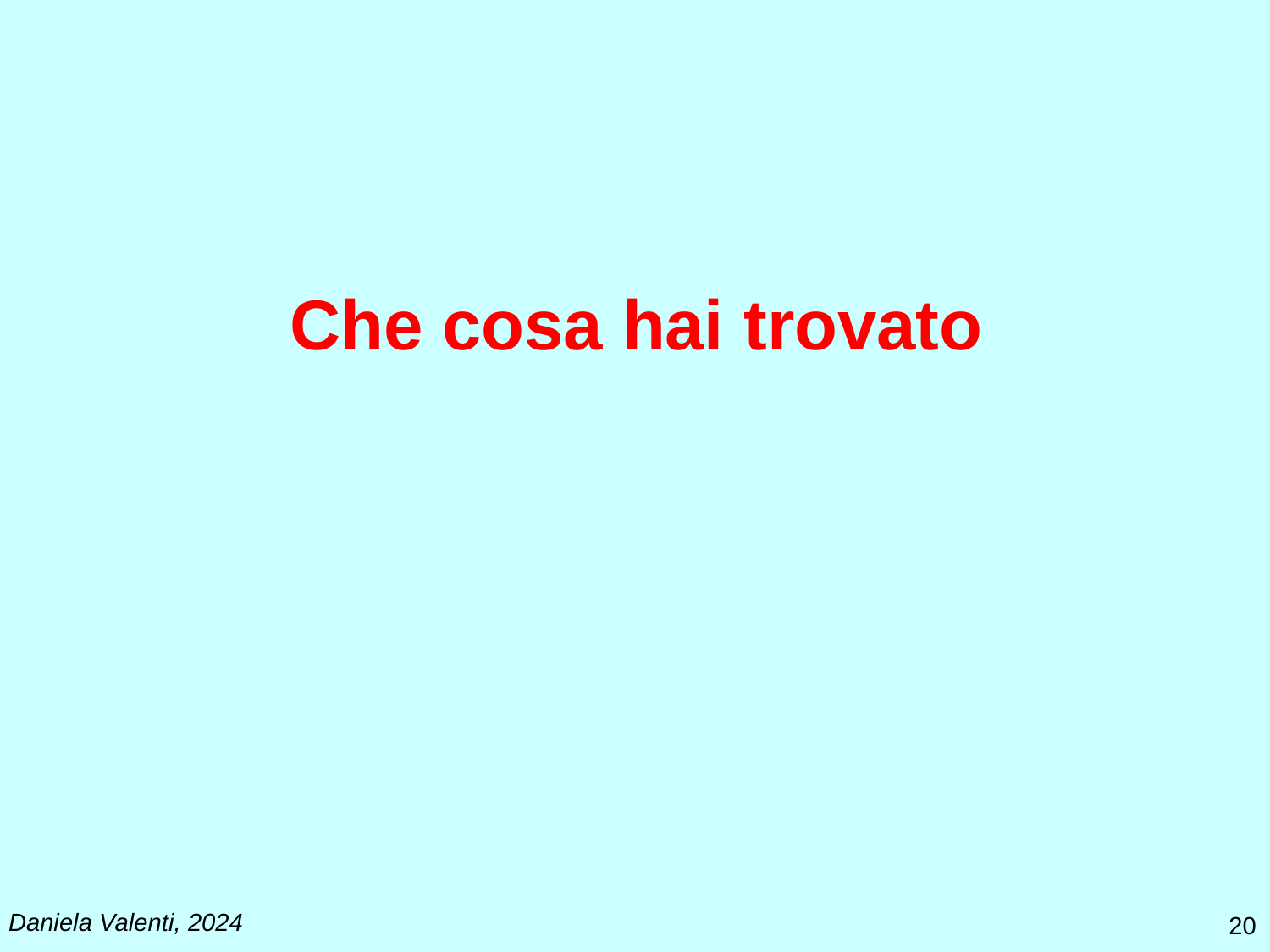

# Che cosa hai trovato
Daniela Valenti, 2024
20